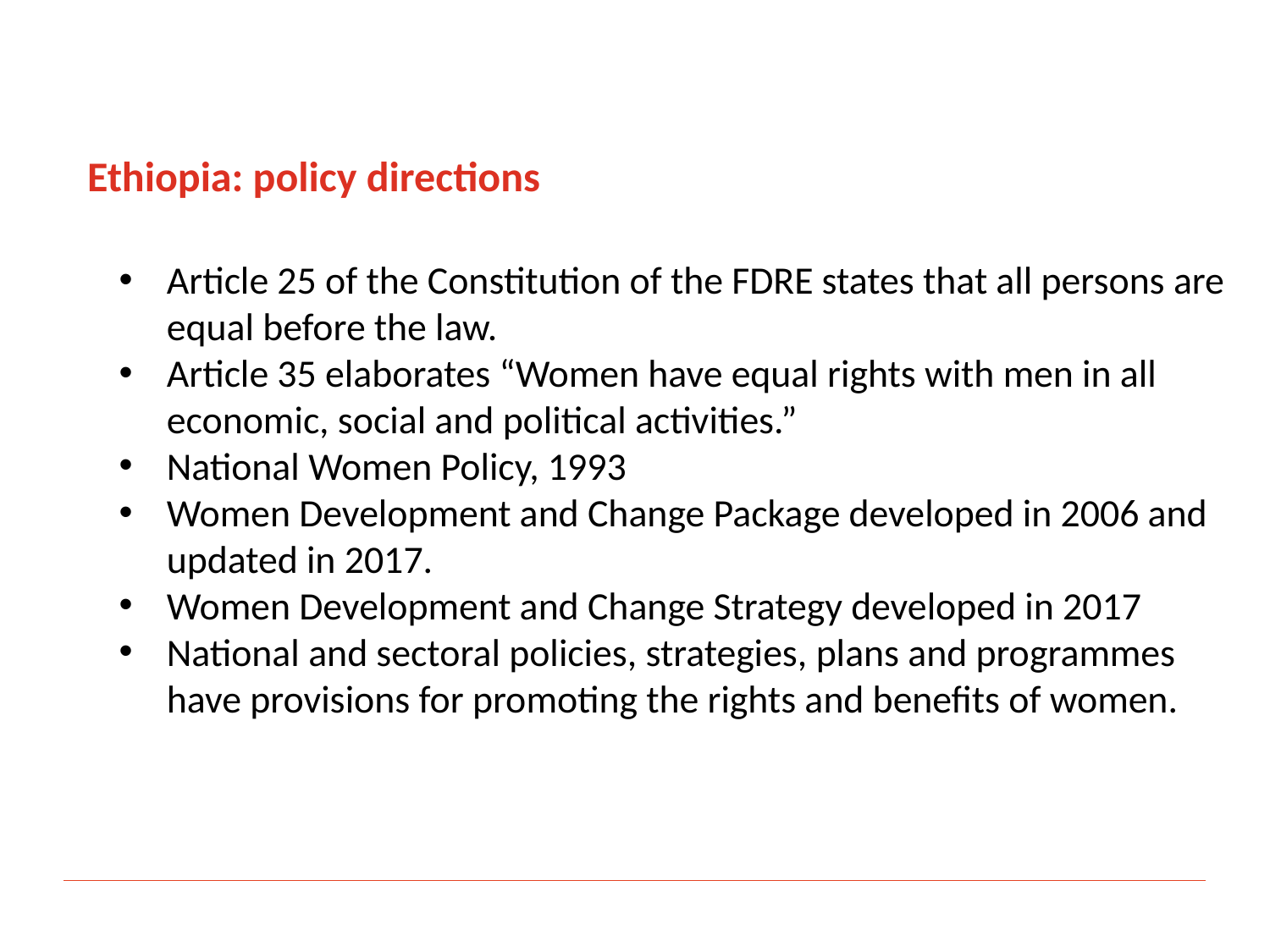

# Ethiopia: policy directions
Article 25 of the Constitution of the FDRE states that all persons are equal before the law.
Article 35 elaborates “Women have equal rights with men in all economic, social and political activities.”
National Women Policy, 1993
Women Development and Change Package developed in 2006 and updated in 2017.
Women Development and Change Strategy developed in 2017
National and sectoral policies, strategies, plans and programmes have provisions for promoting the rights and benefits of women.